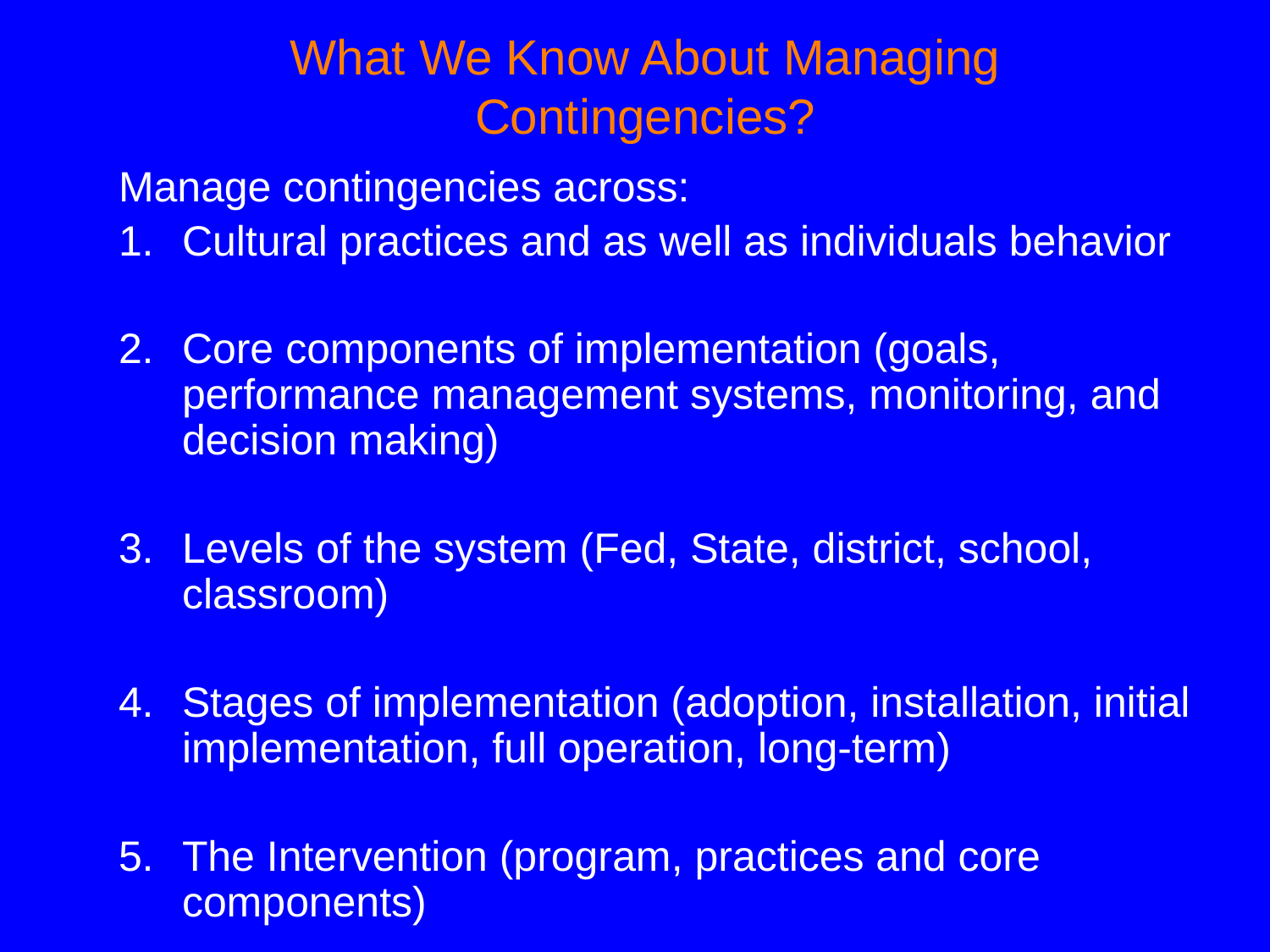

# What We Know About Managing Contingencies?
Manage contingencies across:
Cultural practices and as well as individuals behavior

Core components of implementation (goals, performance management systems, monitoring, and decision making)

Levels of the system (Fed, State, district, school, classroom)

Stages of implementation (adoption, installation, initial implementation, full operation, long-term)

The Intervention (program, practices and core components)